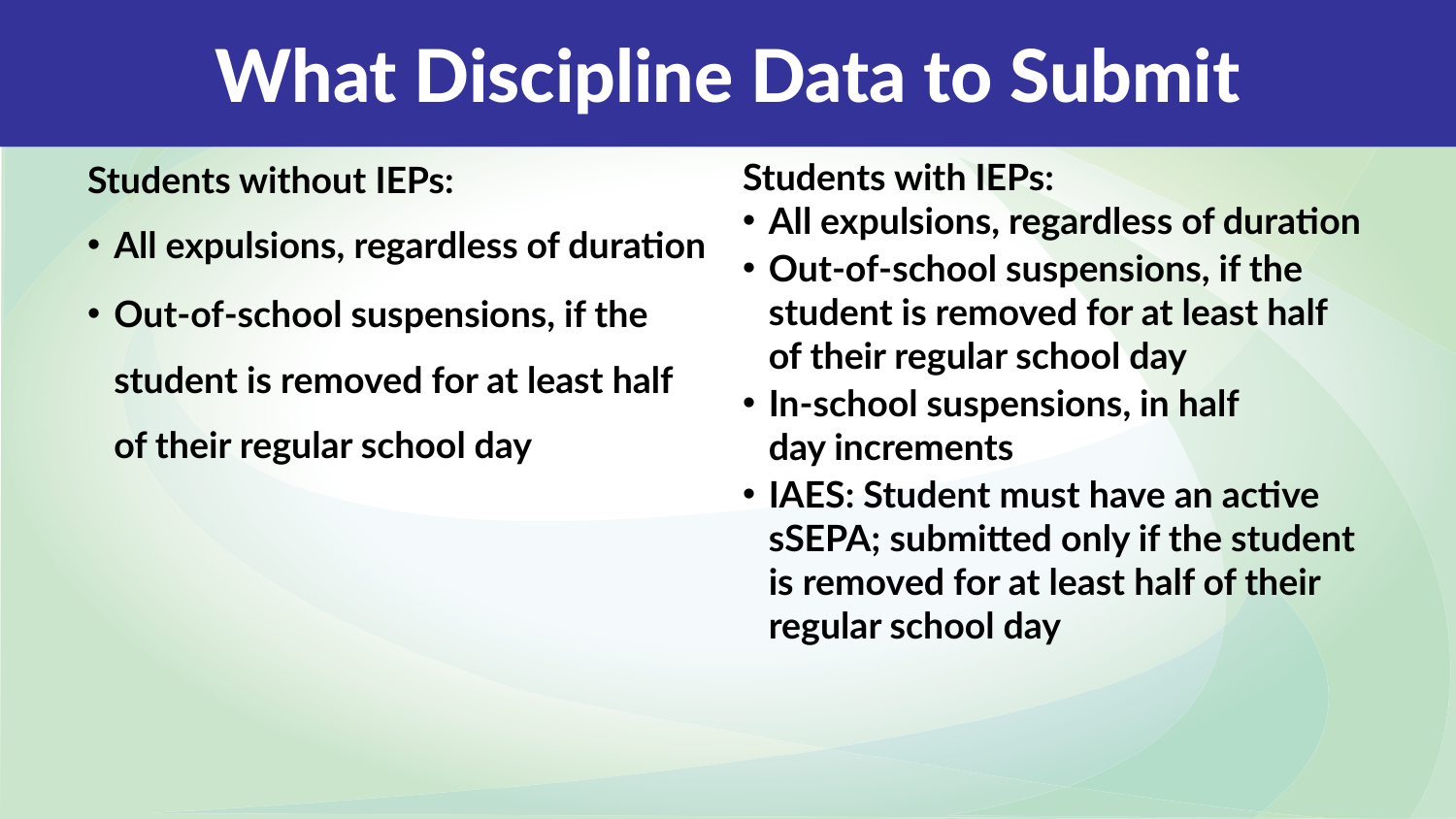

What Discipline Data to Submit
Students with IEPs:
All expulsions, regardless of duration
Out-of-school suspensions, if the student is removed for at least half of their regular school day
In-school suspensions, in half day increments
IAES: Student must have an active sSEPA; submitted only if the student is removed for at least half of their regular school day
Students without IEPs:
All expulsions, regardless of duration
Out-of-school suspensions, if the student is removed for at least half of their regular school day